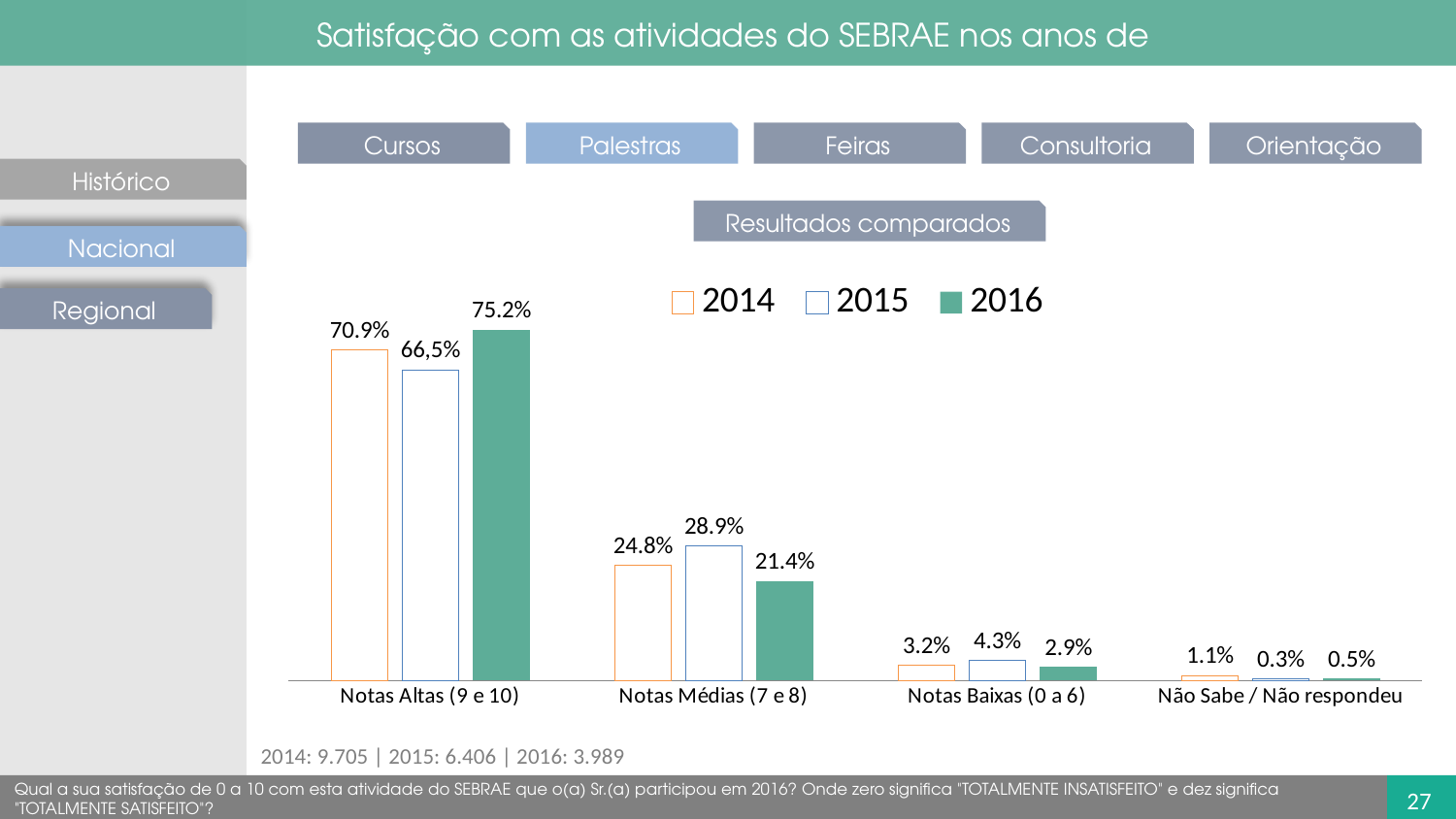

Satisfação com as atividades do SEBRAE nos anos de
Cursos
Palestras
Feiras
Consultoria
Orientação
Histórico
Resultados comparados
Nacional

### Chart

| Category | 2014 | 2015 | 2016 |
|---|---|---|---|
| Notas Altas (9 e 10) | 0.709 | 0.666 | 0.7523849270707287 |
| Notas Médias (7 e 8) | 0.248 | 0.289 | 0.21378392227921775 |
| Notas Baixas (0 a 6) | 0.032 | 0.043 | 0.029312758527784886 |
| Não Sabe / Não respondeu | 0.011 | 0.003 | 0.004518392122265471 |
Regional
2014: 9.705 | 2015: 6.406 | 2016: 3.989
Qual a sua satisfação de 0 a 10 com esta atividade do SEBRAE que o(a) Sr.(a) participou em 2016? Onde zero significa "TOTALMENTE INSATISFEITO" e dez significa "TOTALMENTE SATISFEITO"?

27